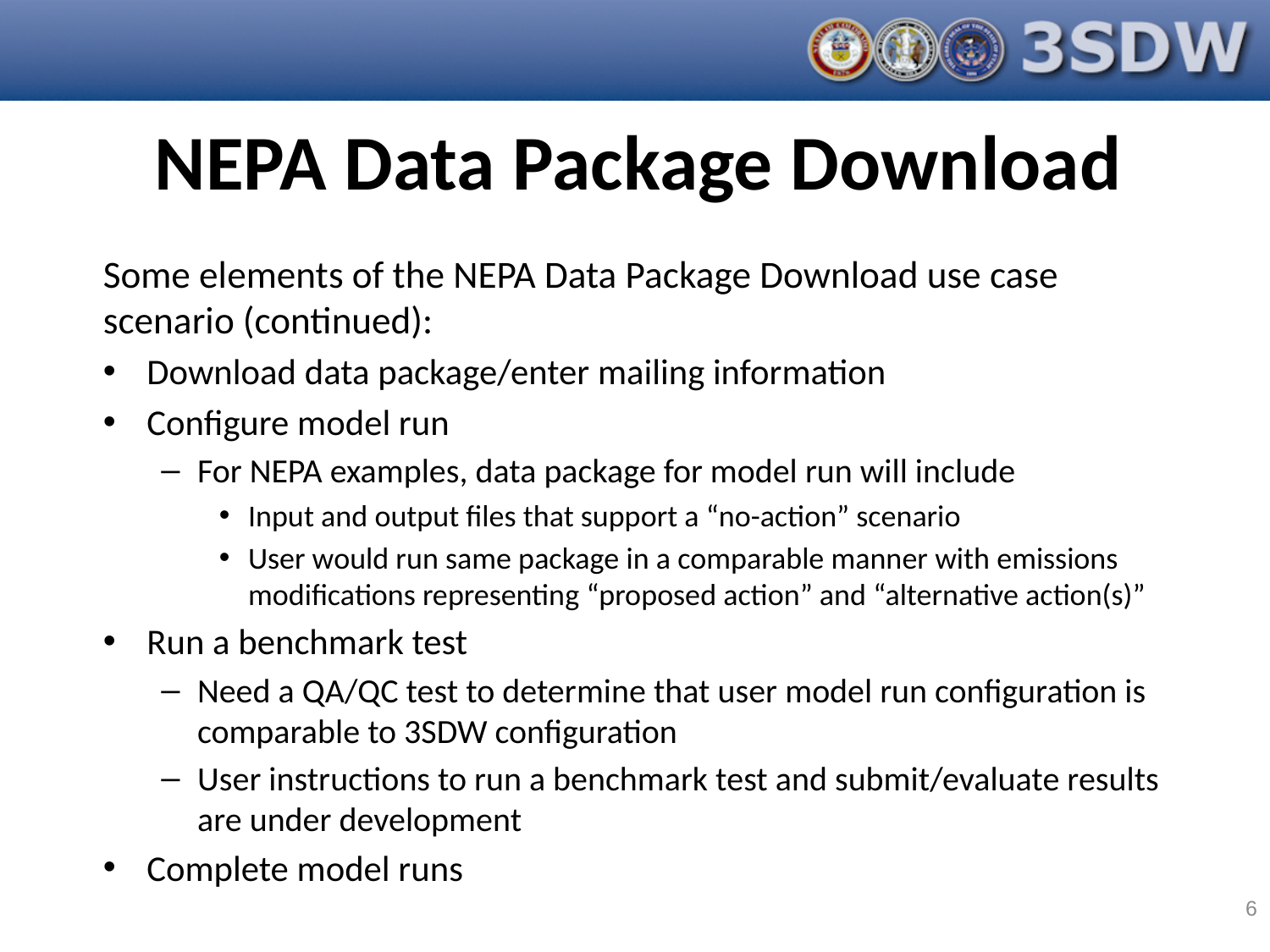

NEPA Data Package Download
Some elements of the NEPA Data Package Download use case scenario (continued):
Download data package/enter mailing information
Configure model run
For NEPA examples, data package for model run will include
Input and output files that support a “no-action” scenario
User would run same package in a comparable manner with emissions modifications representing “proposed action” and “alternative action(s)”
Run a benchmark test
Need a QA/QC test to determine that user model run configuration is comparable to 3SDW configuration
User instructions to run a benchmark test and submit/evaluate results are under development
Complete model runs
6